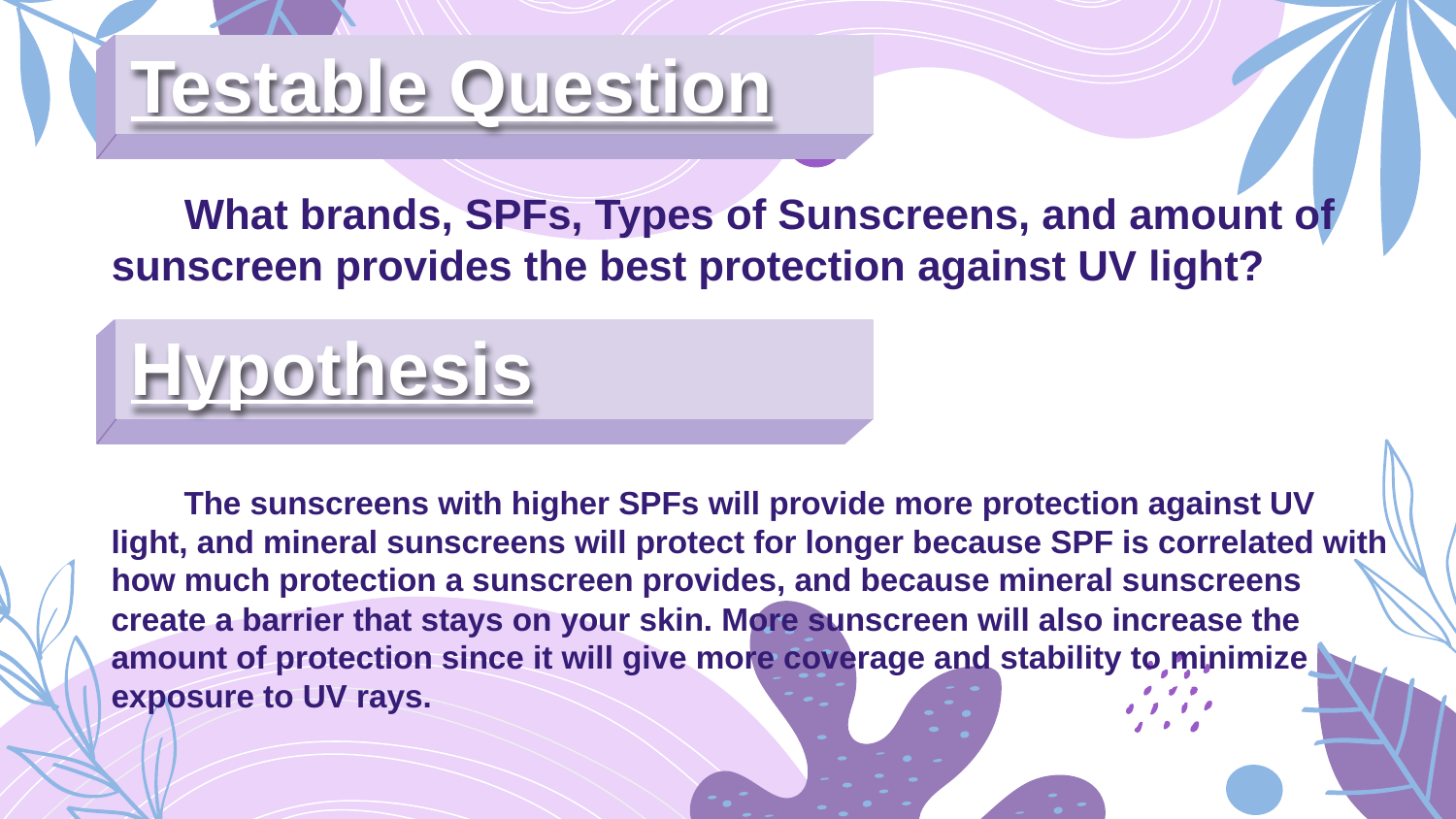

# Testable Question

What brands, SPFs, Types of Sunscreens, and amount of sunscreen provides the best protection against UV light?

Hypothesis

The sunscreens with higher SPFs will provide more protection against UV light, and mineral sunscreens will protect for longer because SPF is correlated with how much protection a sunscreen provides, and because mineral sunscreens create a barrier that stays on your skin. More sunscreen will also increase the amount of protection since it will give more coverage and stability to minimize exposure to UV rays.